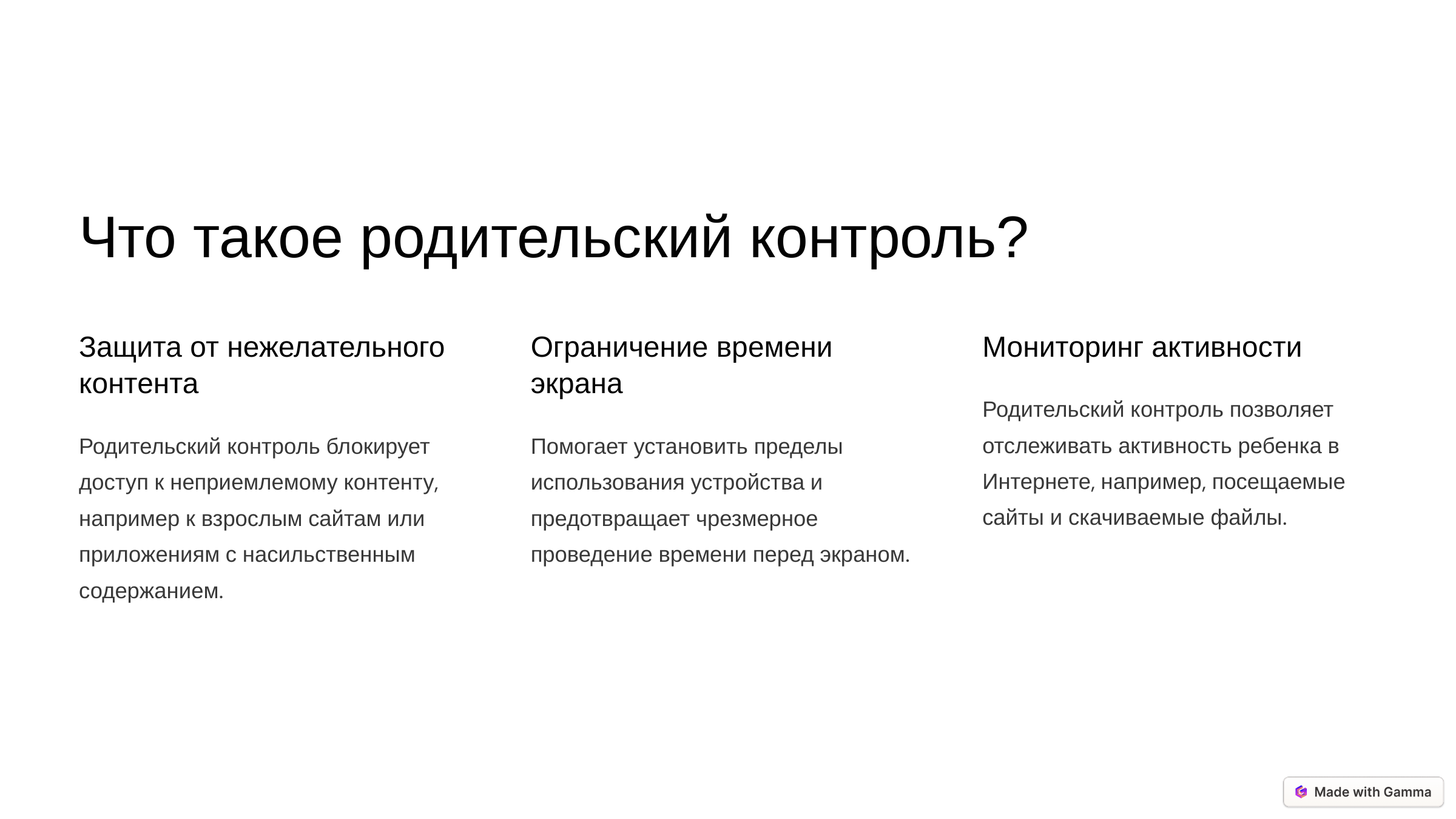

Что такое родительский контроль?
Защита от нежелательного контента
Ограничение времени экрана
Мониторинг активности
Родительский контроль позволяет отслеживать активность ребенка в Интернете, например, посещаемые сайты и скачиваемые файлы.
Родительский контроль блокирует доступ к неприемлемому контенту, например к взрослым сайтам или приложениям с насильственным содержанием.
Помогает установить пределы использования устройства и предотвращает чрезмерное проведение времени перед экраном.